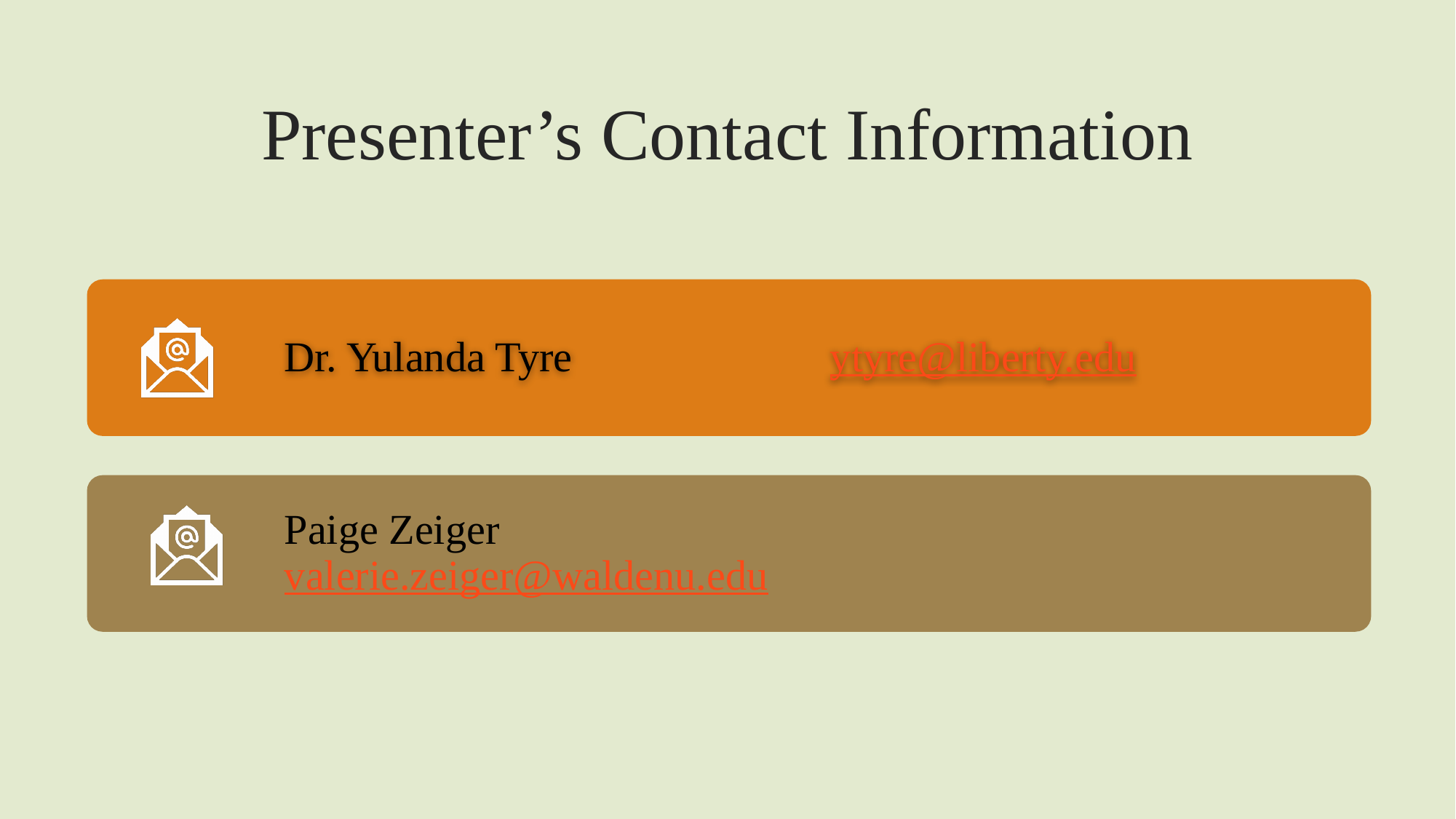

# Presenter’s Contact Information

Dr. Yulanda Tyre		 	ytyre@liberty.edu

Paige Zeiger					valerie.zeiger@waldenu.edu